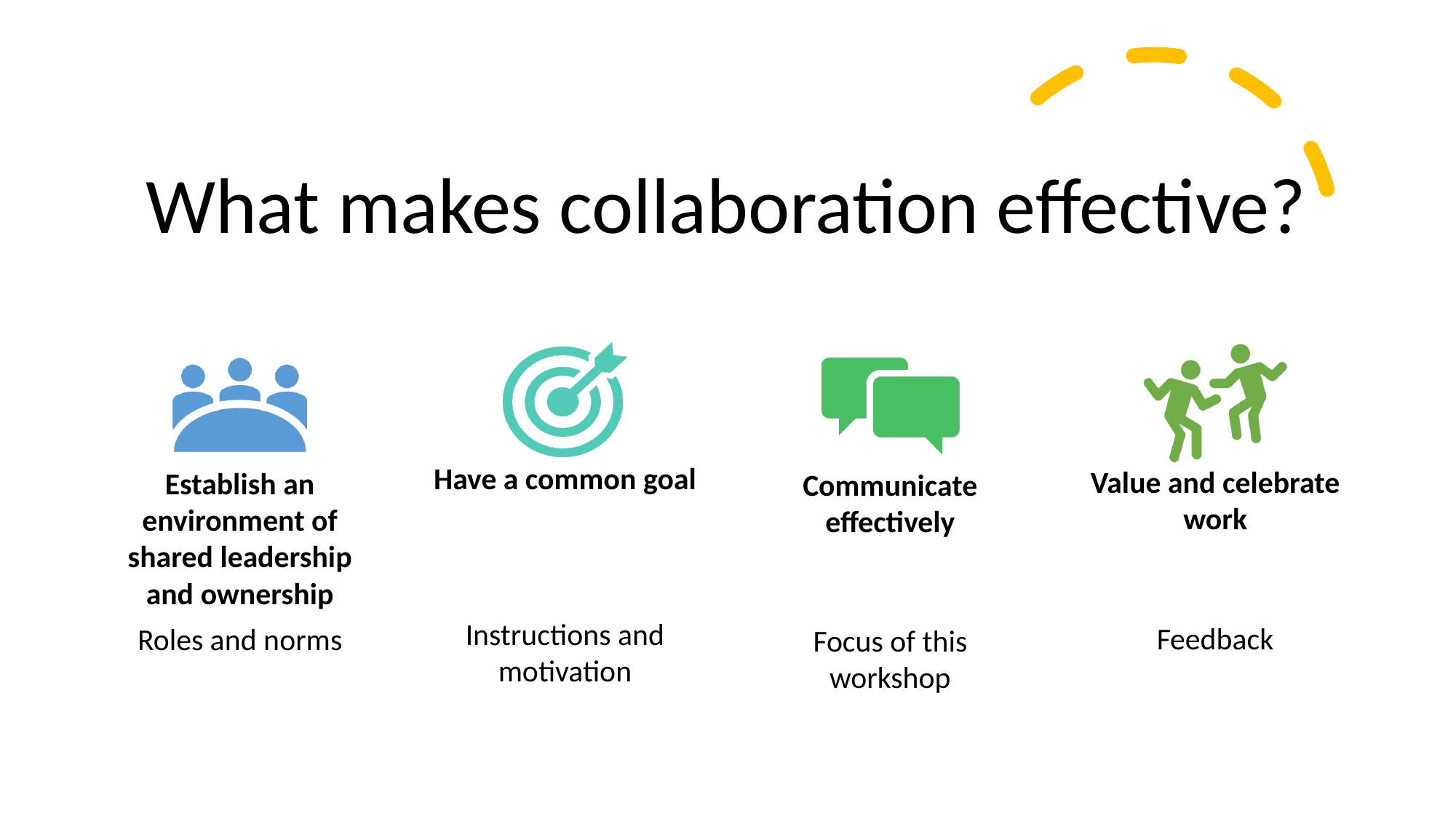

# What makes collaboration effective?
Establish an environment of shared leadership and ownership
Roles and norms
Have a common goal
Instructions and motivation
Communicate effectively
Focus of this workshop
Value and celebrate work
Feedback